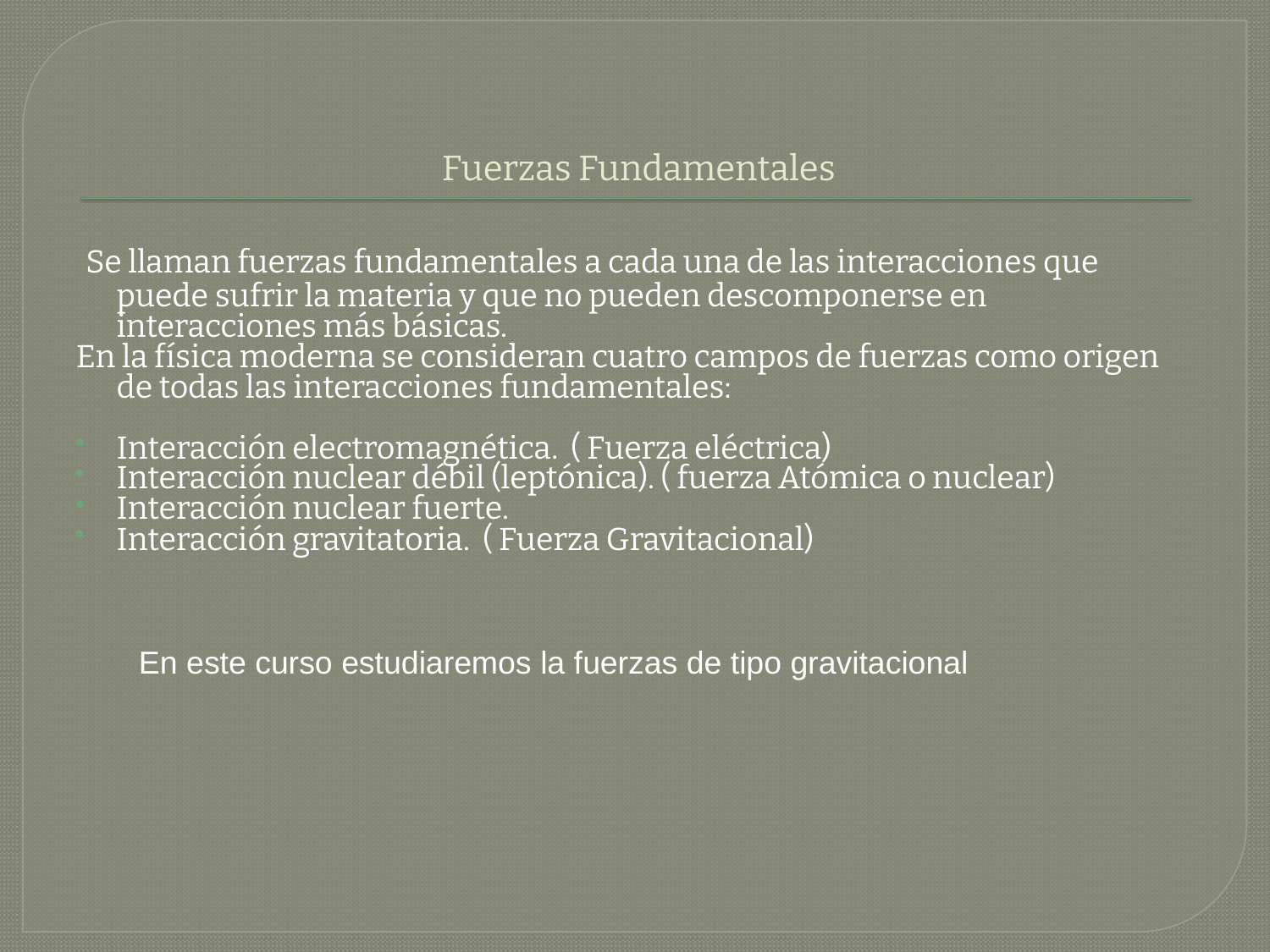

# Fuerzas Fundamentales
 Se llaman fuerzas fundamentales a cada una de las interacciones que puede sufrir la materia y que no pueden descomponerse en interacciones más básicas.
En la física moderna se consideran cuatro campos de fuerzas como origen de todas las interacciones fundamentales:

Interacción electromagnética.  ( Fuerza eléctrica)
Interacción nuclear débil (leptónica). ( fuerza Atómica o nuclear)
Interacción nuclear fuerte.
Interacción gravitatoria.  ( Fuerza Gravitacional)
En este curso estudiaremos la fuerzas de tipo gravitacional